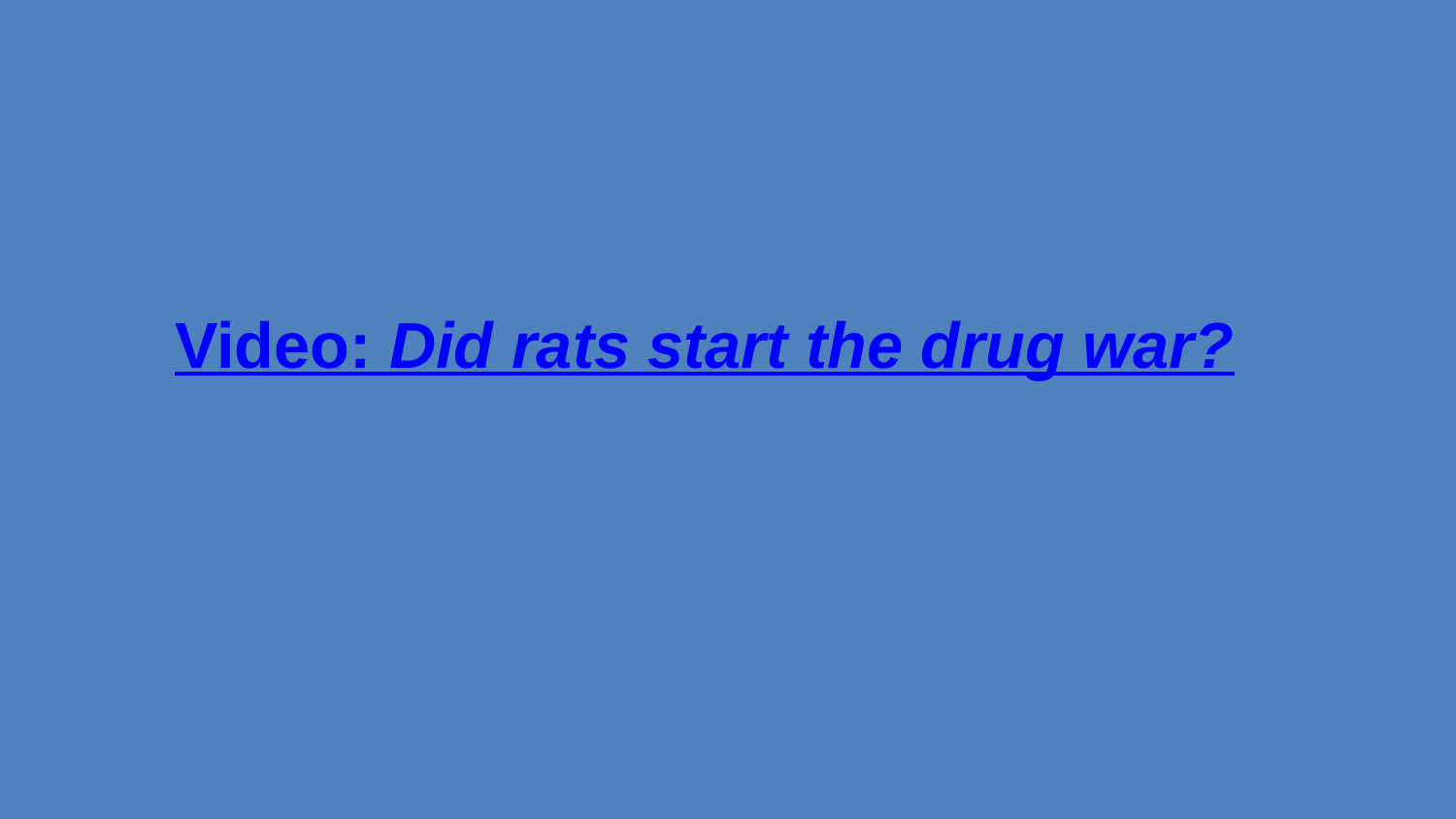

# Video: Did rats start the drug war?